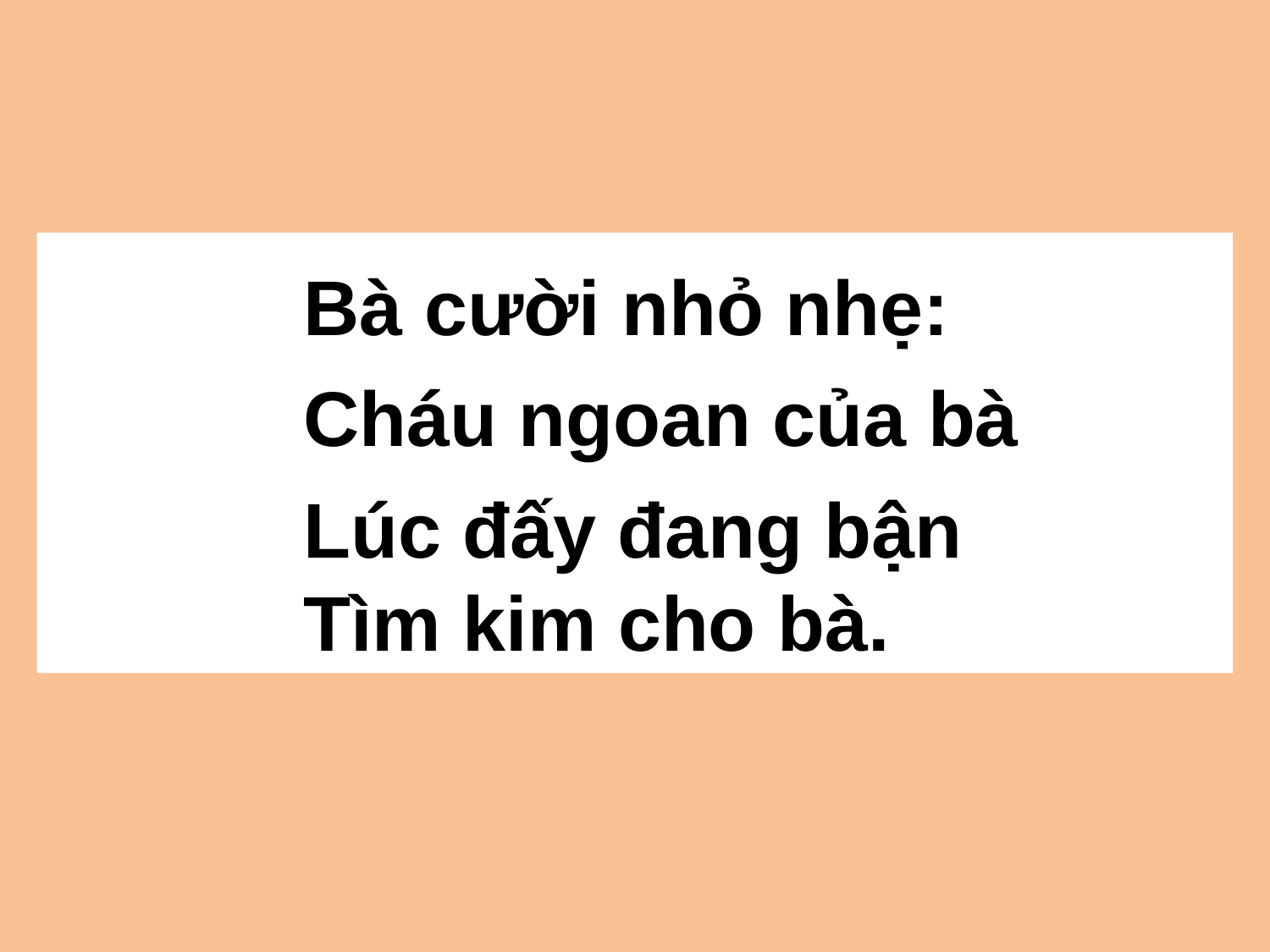

Bà cười nhỏ nhẹ:
Cháu ngoan của bà
Lúc đấy đang bận
Tìm kim cho bà.